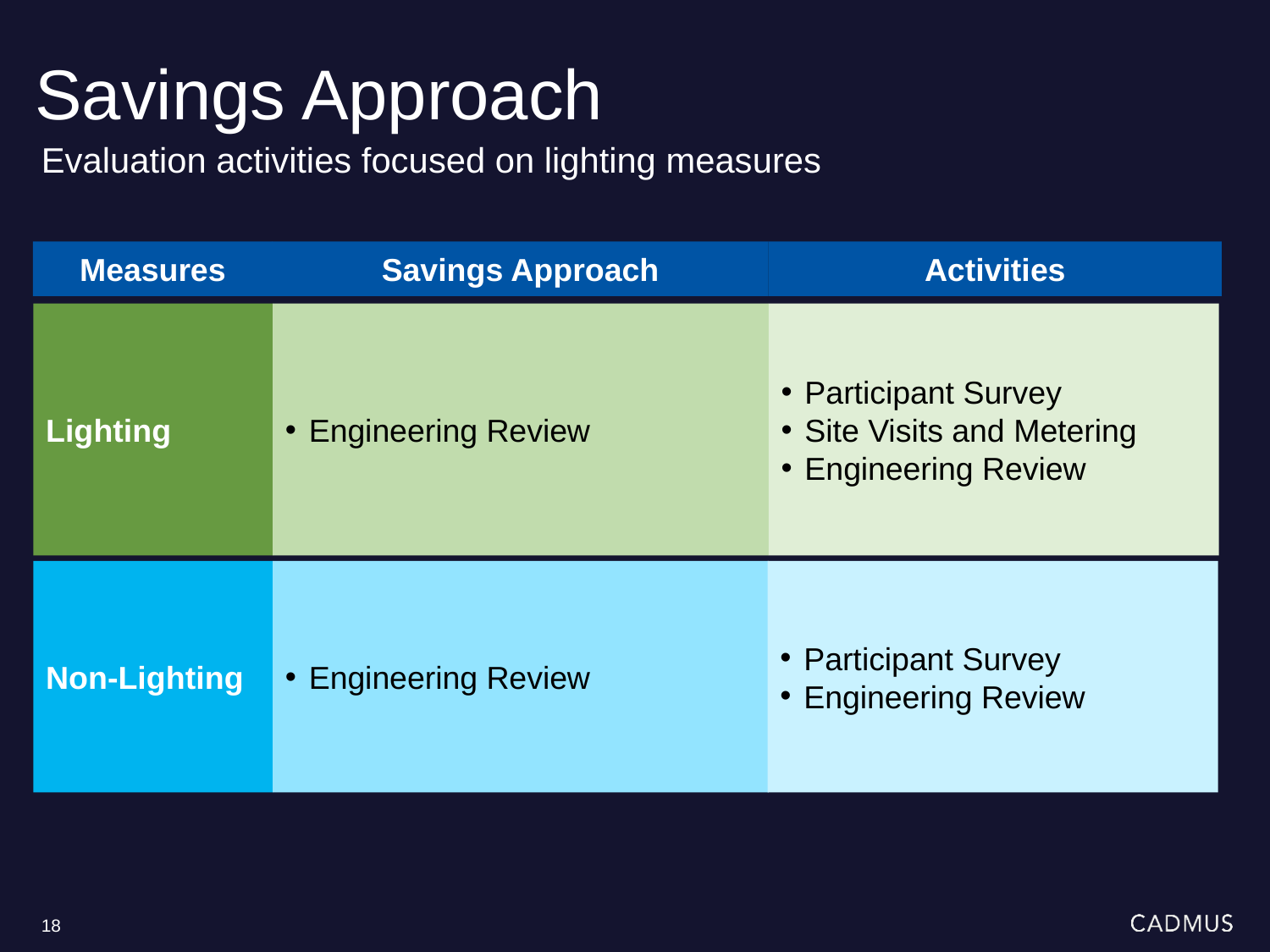

# Savings Approach
Evaluation activities focused on lighting measures
Measures
Savings Approach
Activities
Participant Survey
Site Visits and Metering
Engineering Review
Lighting
Engineering Review
Non-Lighting
Engineering Review
Participant Survey
Engineering Review
18